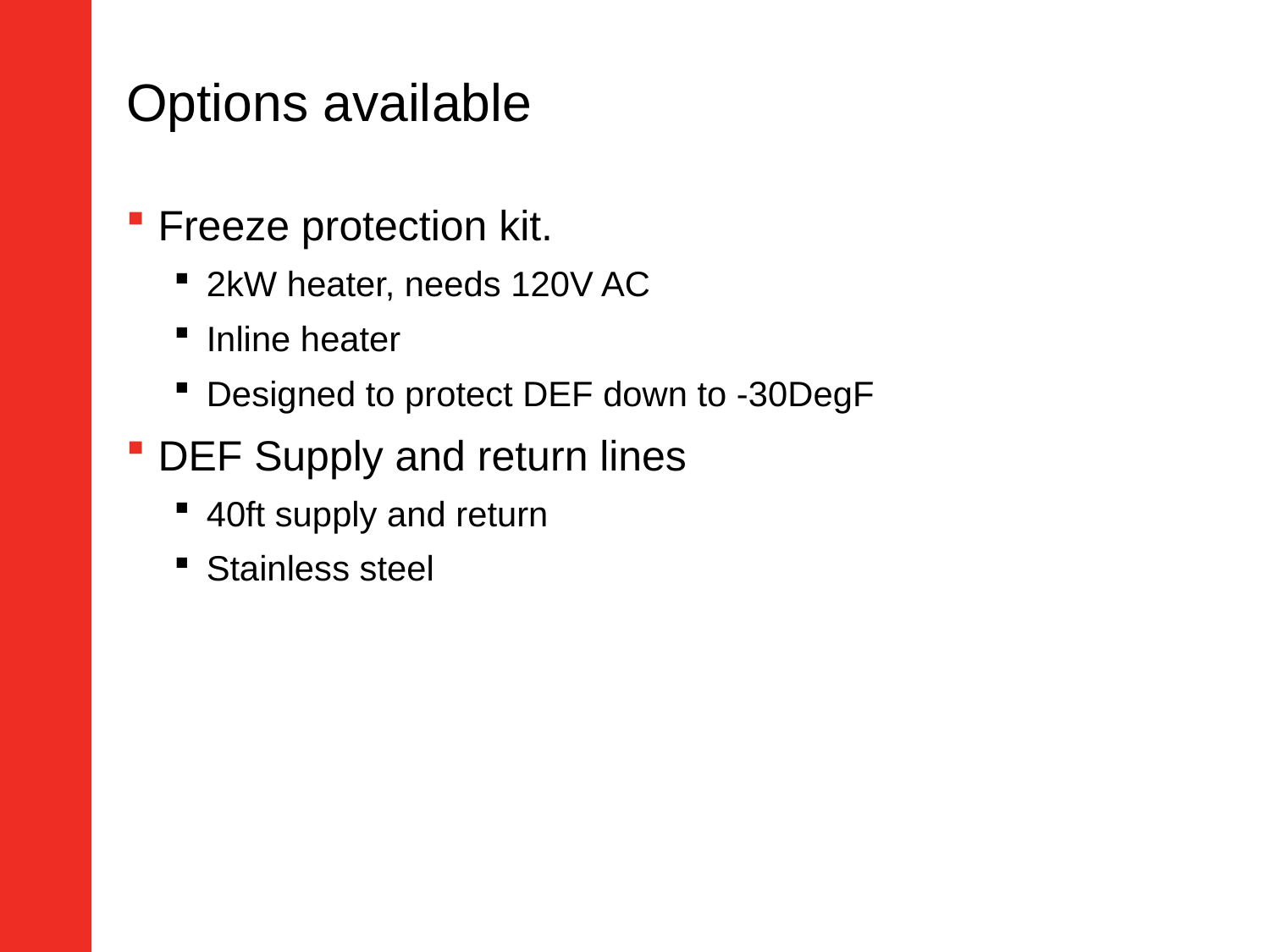

# Options available
Freeze protection kit.
2kW heater, needs 120V AC
Inline heater
Designed to protect DEF down to -30DegF
DEF Supply and return lines
40ft supply and return
Stainless steel